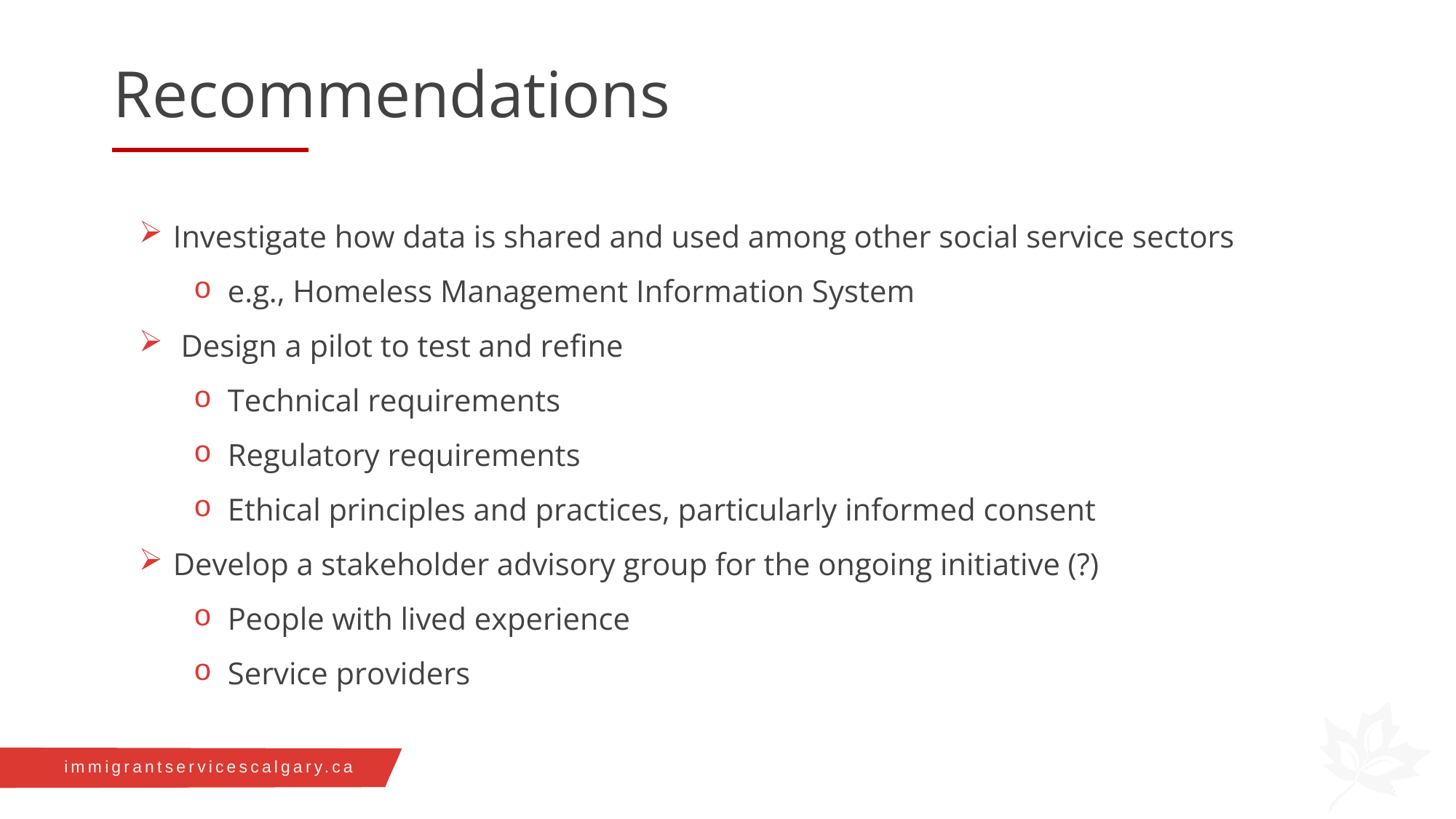

Recommendations
Investigate how data is shared and used among other social service sectors
e.g., Homeless Management Information System
 Design a pilot to test and refine
Technical requirements
Regulatory requirements
Ethical principles and practices, particularly informed consent
Develop a stakeholder advisory group for the ongoing initiative (?)
People with lived experience
Service providers